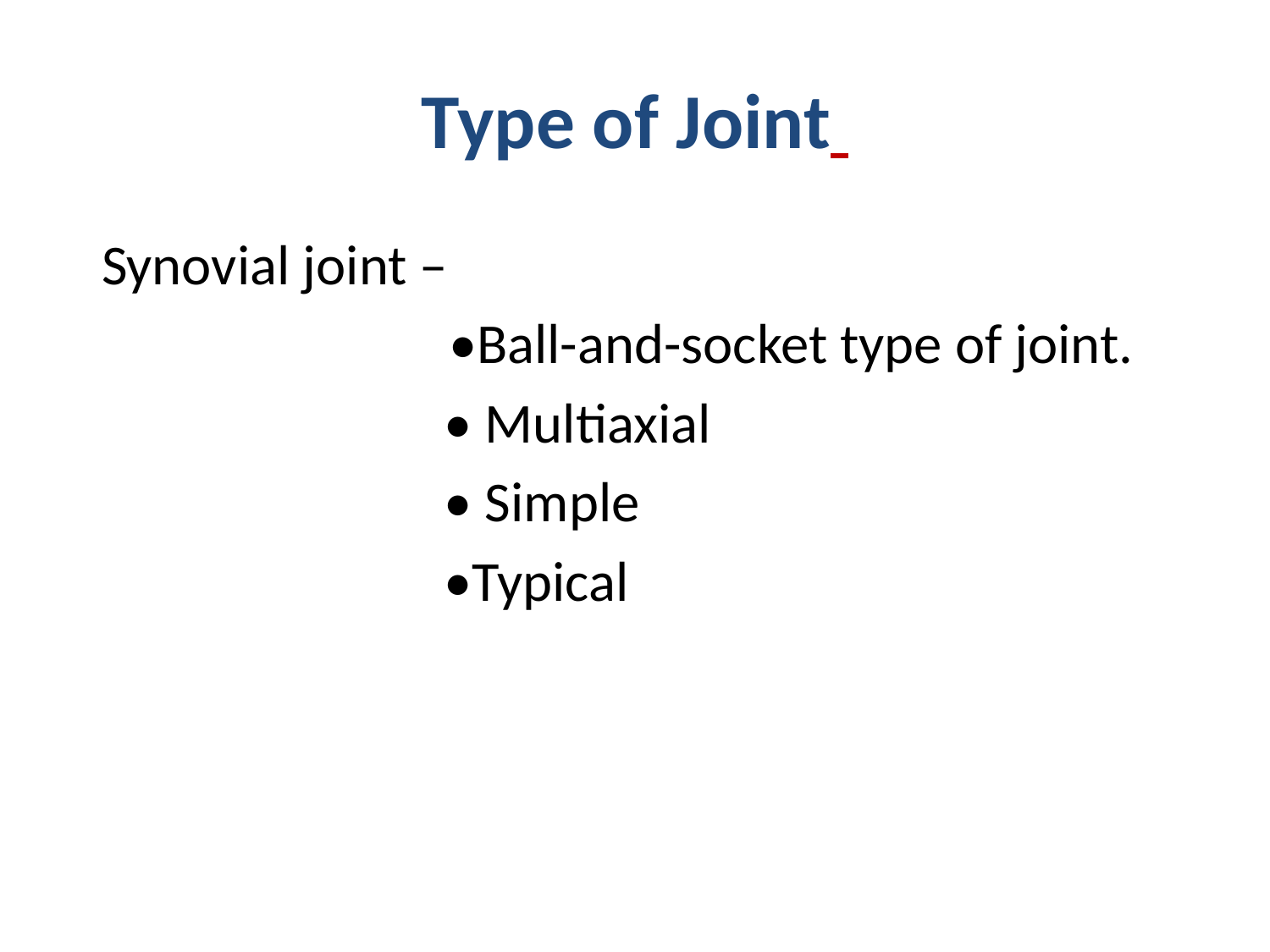

# Type of Joint
  Synovial joint –
	•Ball-and-socket type of joint.
                            • Multiaxial
                            • Simple
                            •Typical